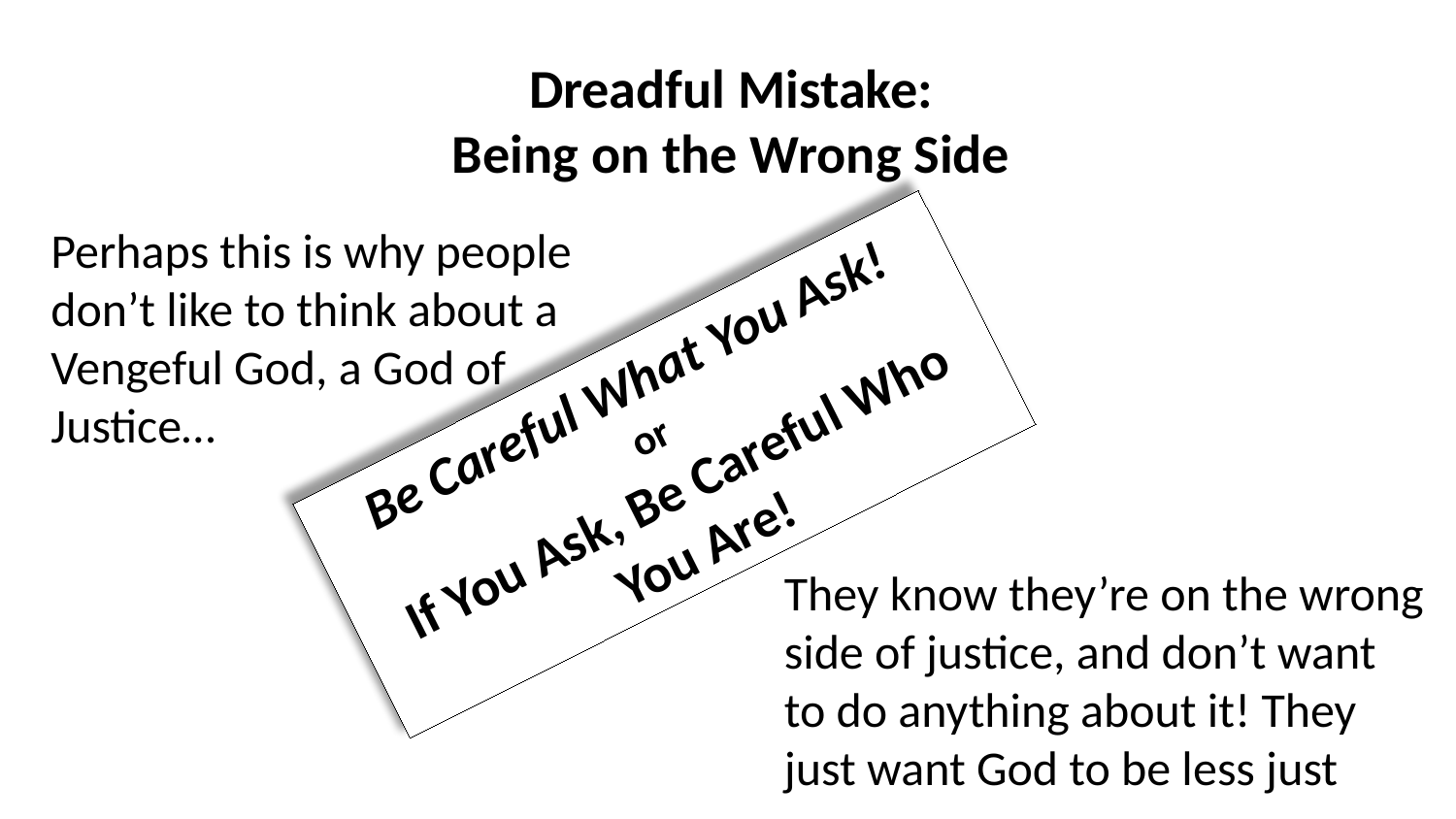

Dreadful Mistake:
Being on the Wrong Side
Perhaps this is why people don’t like to think about a Vengeful God, a God of Justice…
Be Careful What You Ask!
or
If You Ask, Be Careful Who You Are!
They know they’re on the wrong side of justice, and don’t want to do anything about it! They just want God to be less just